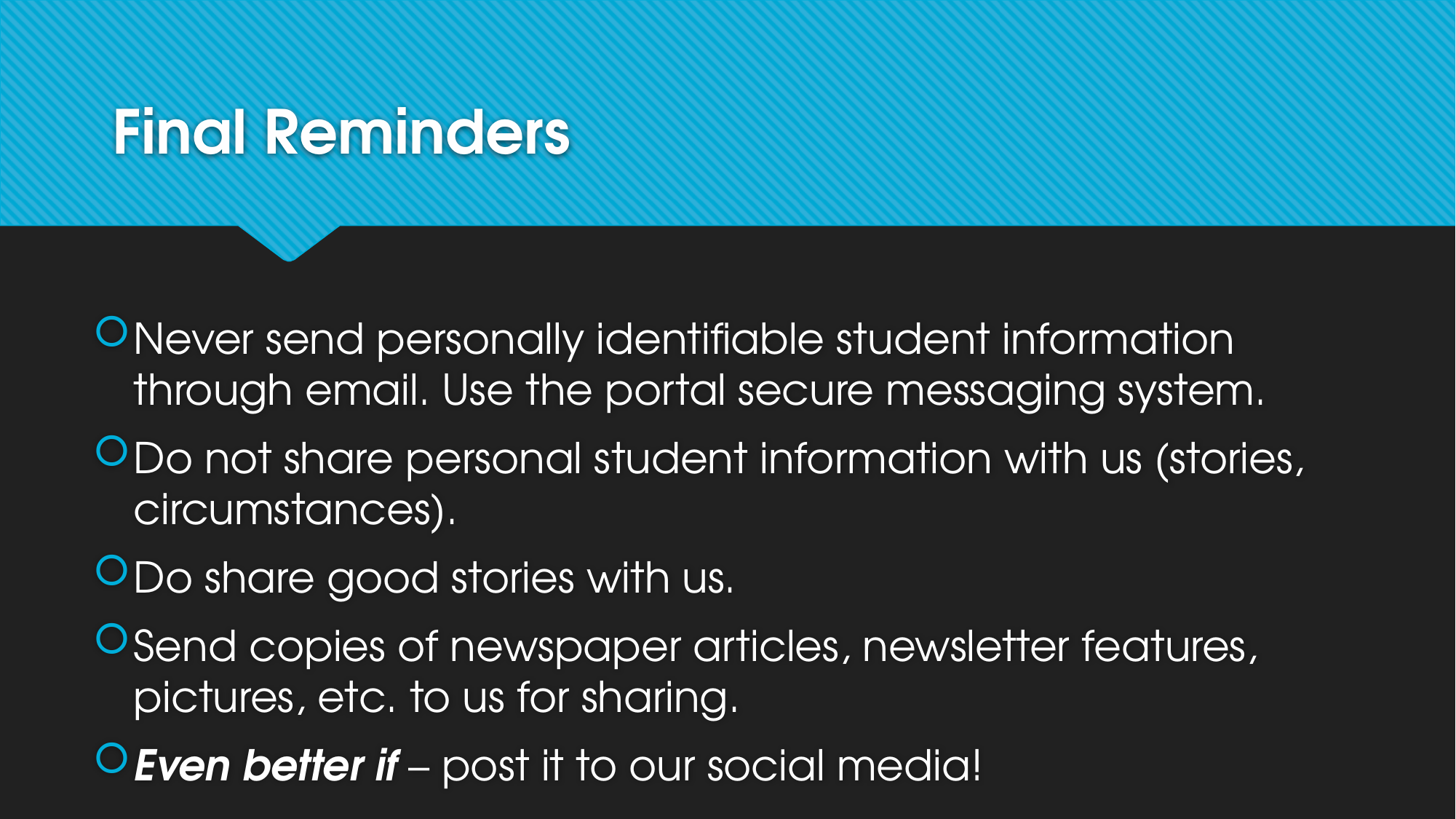

# Final Reminders

Never send personally identifiable student information through email. Use the portal secure messaging system.
Do not share personal student information with us (stories, circumstances).
Do share good stories with us.
Send copies of newspaper articles, newsletter features, pictures, etc. to us for sharing.
Even better if – post it to our social media!